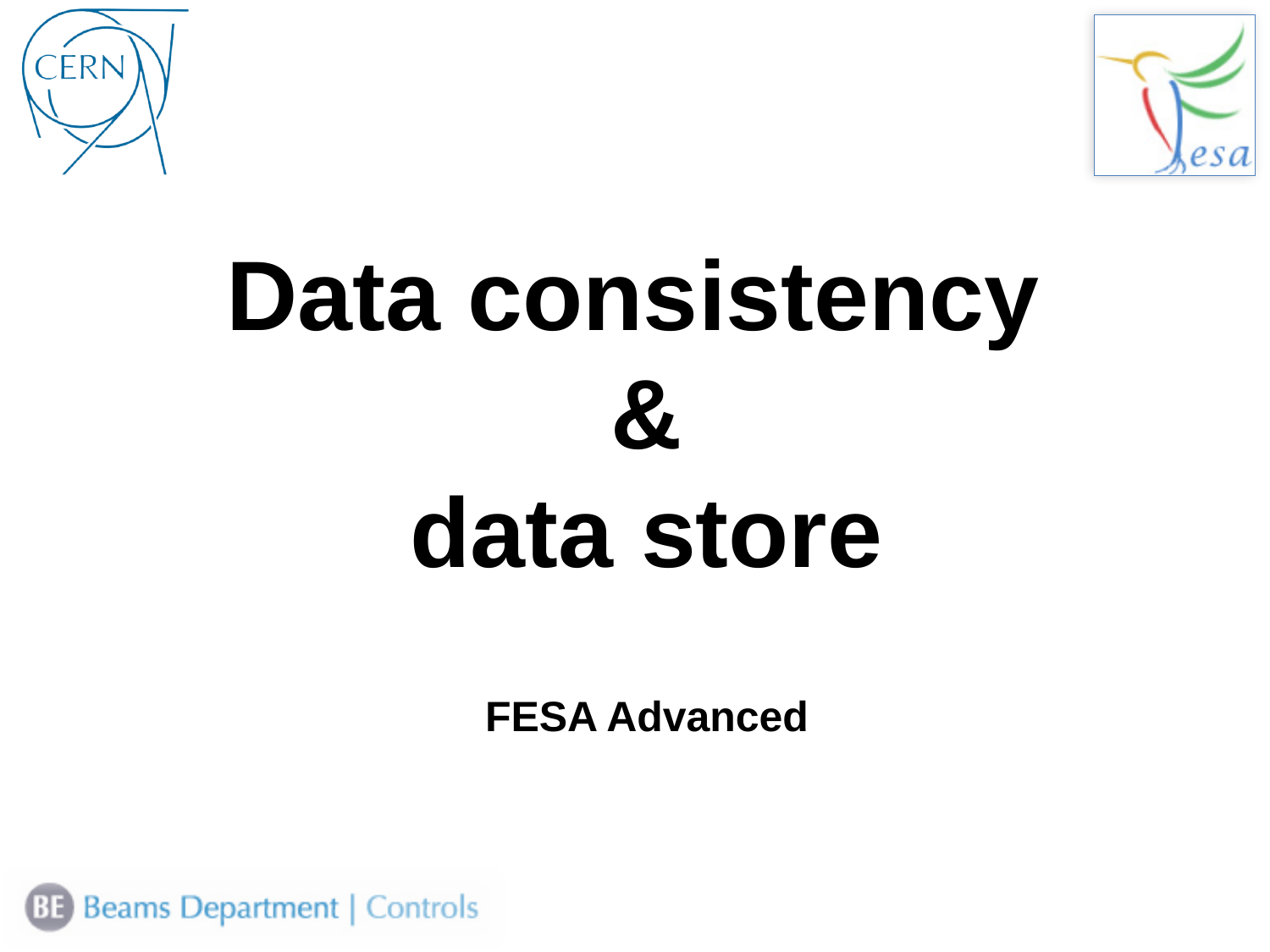

# Data consistency & data store
FESA Advanced